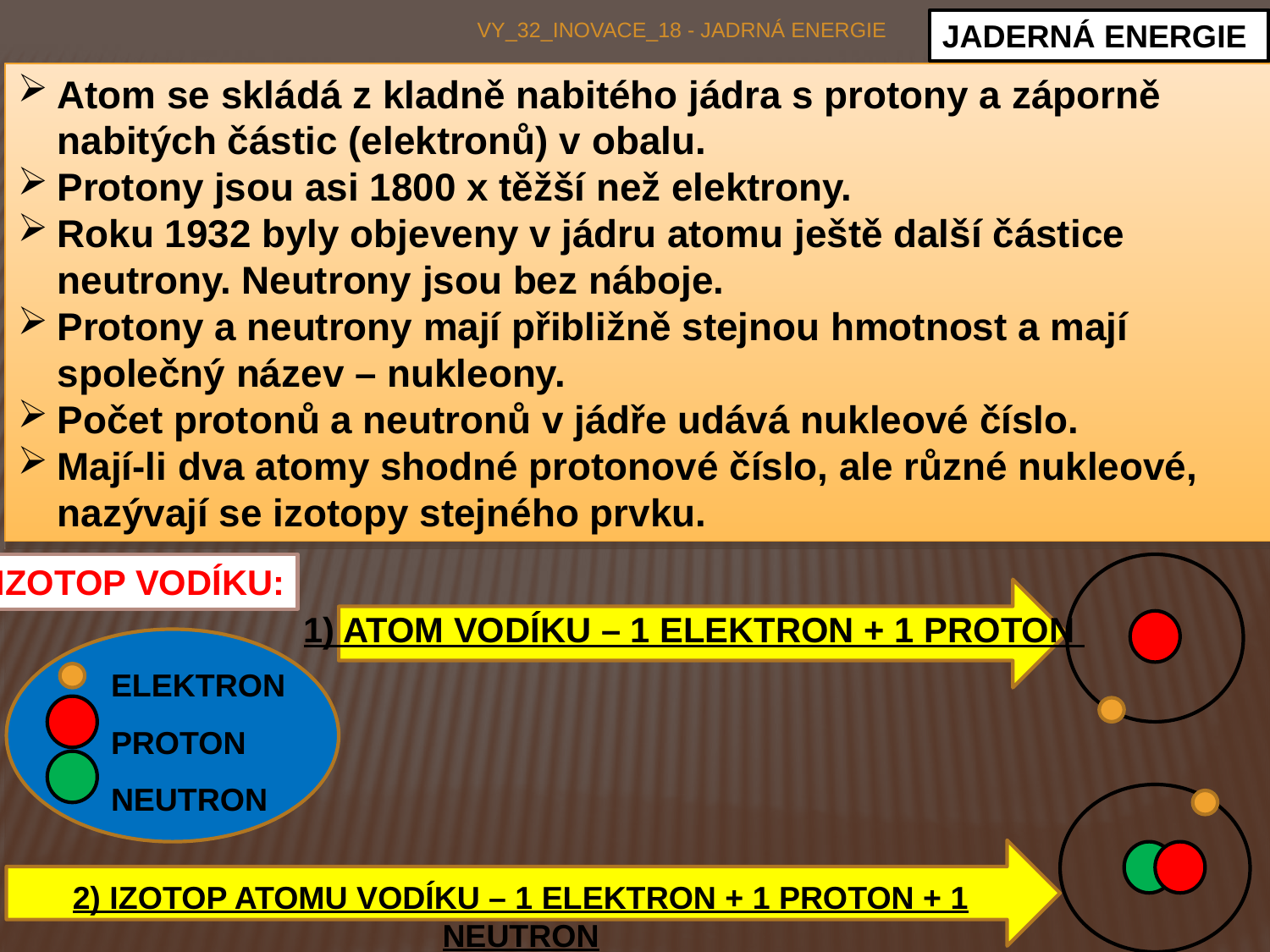

JADERNÁ ENERGIE
VY_32_INOVACE_18 - JADRNÁ ENERGIE
Atom se skládá z kladně nabitého jádra s protony a záporně nabitých částic (elektronů) v obalu.
Protony jsou asi 1800 x těžší než elektrony.
Roku 1932 byly objeveny v jádru atomu ještě další částice neutrony. Neutrony jsou bez náboje.
Protony a neutrony mají přibližně stejnou hmotnost a mají společný název – nukleony.
Počet protonů a neutronů v jádře udává nukleové číslo.
Mají-li dva atomy shodné protonové číslo, ale různé nukleové, nazývají se izotopy stejného prvku.
IZOTOP VODÍKU:

1) ATOM VODÍKU – 1 ELEKTRON + 1 PROTON

ELEKTRON
PROTON
NEUTRON

2) IZOTOP ATOMU VODÍKU – 1 ELEKTRON + 1 PROTON + 1 NEUTRON